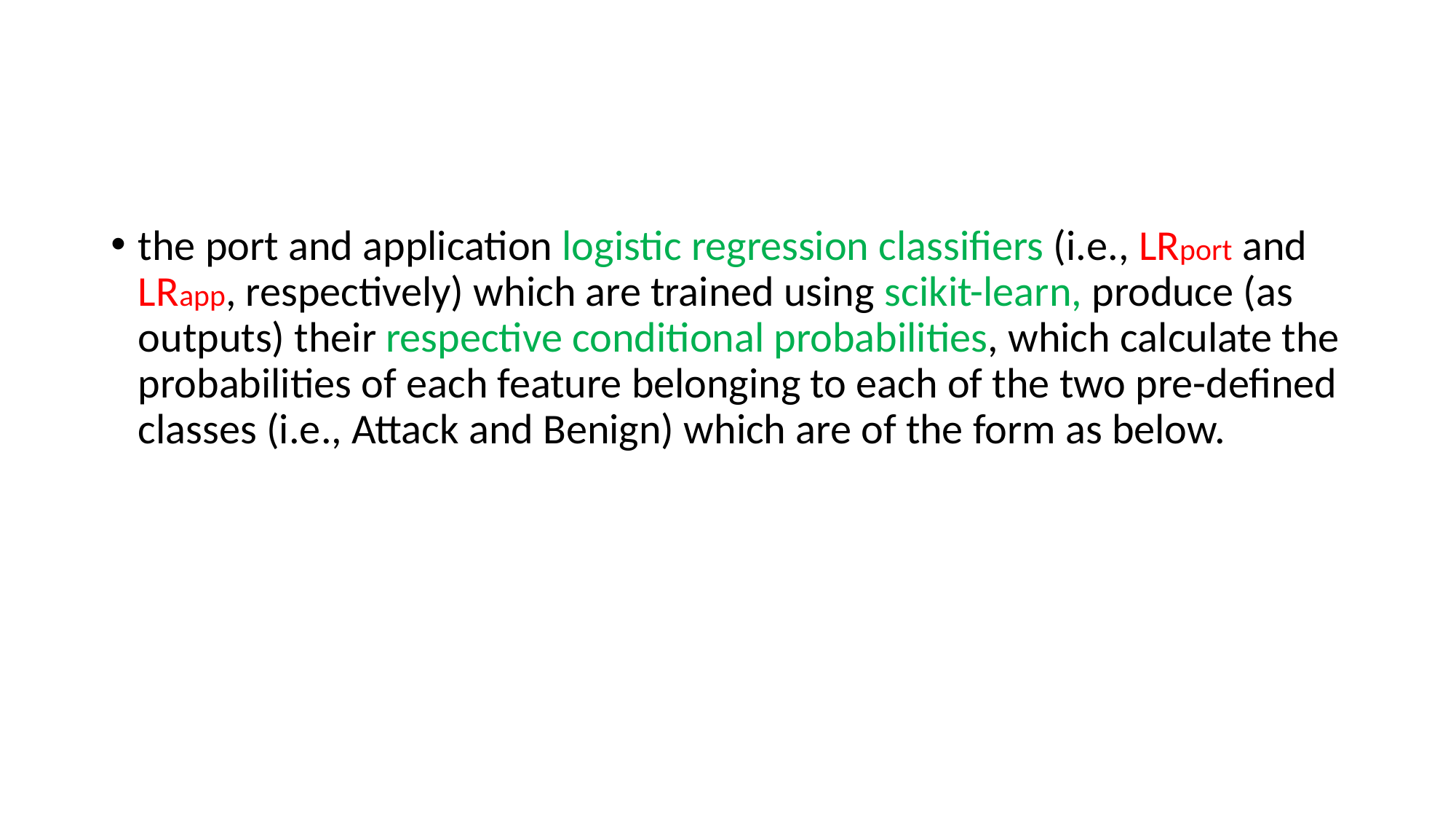

#
the port and application logistic regression classifiers (i.e., LRport and LRapp, respectively) which are trained using scikit-learn, produce (as outputs) their respective conditional probabilities, which calculate the probabilities of each feature belonging to each of the two pre-defined classes (i.e., Attack and Benign) which are of the form as below.